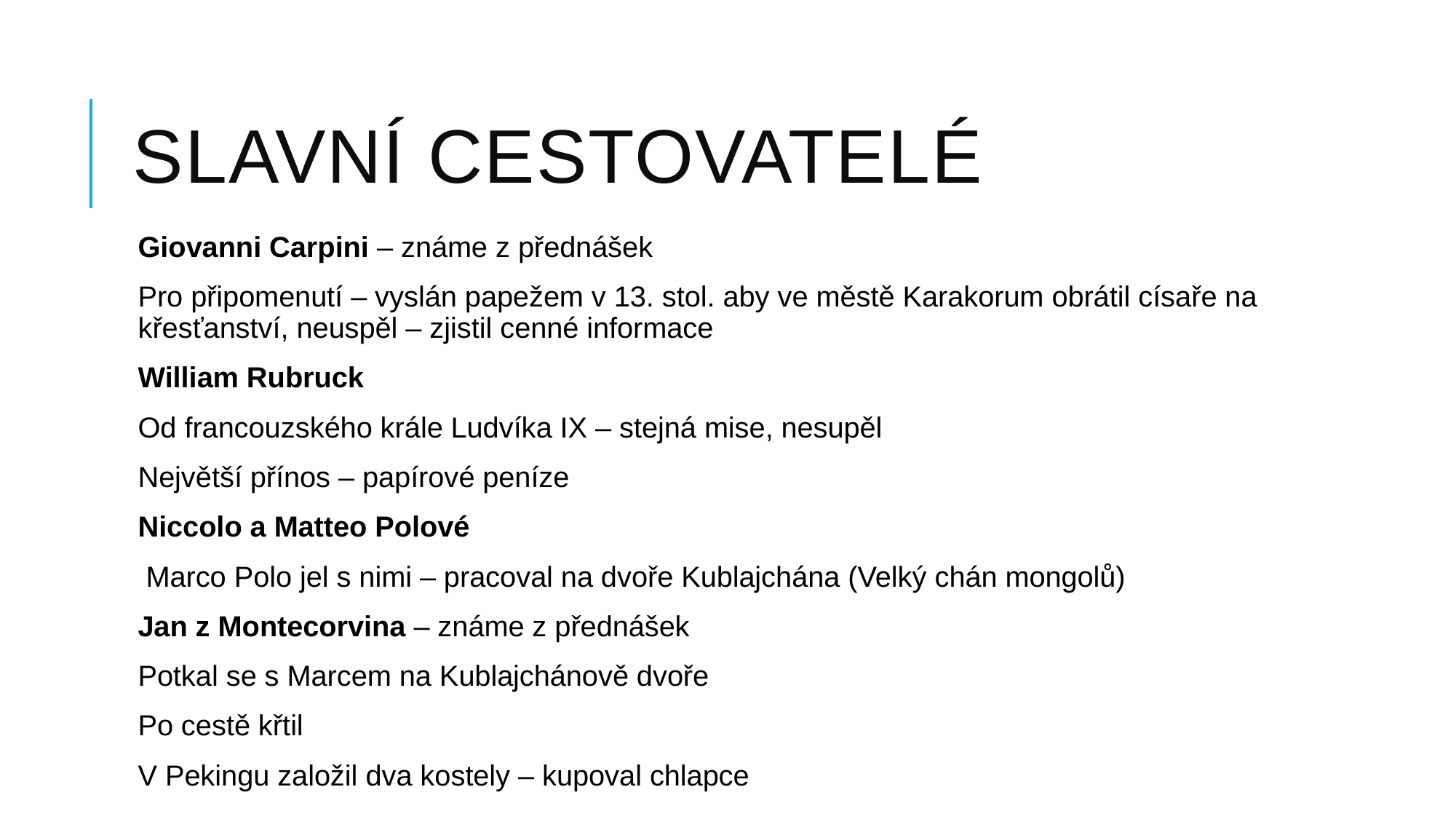

# Slavní cestovatelé
Giovanni Carpini – známe z přednášek
Pro připomenutí – vyslán papežem v 13. stol. aby ve městě Karakorum obrátil císaře na křesťanství, neuspěl – zjistil cenné informace
William Rubruck
Od francouzského krále Ludvíka IX – stejná mise, nesupěl
Největší přínos – papírové peníze
Niccolo a Matteo Polové
 Marco Polo jel s nimi – pracoval na dvoře Kublajchána (Velký chán mongolů)
Jan z Montecorvina – známe z přednášek
Potkal se s Marcem na Kublajchánově dvoře
Po cestě křtil
V Pekingu založil dva kostely – kupoval chlapce